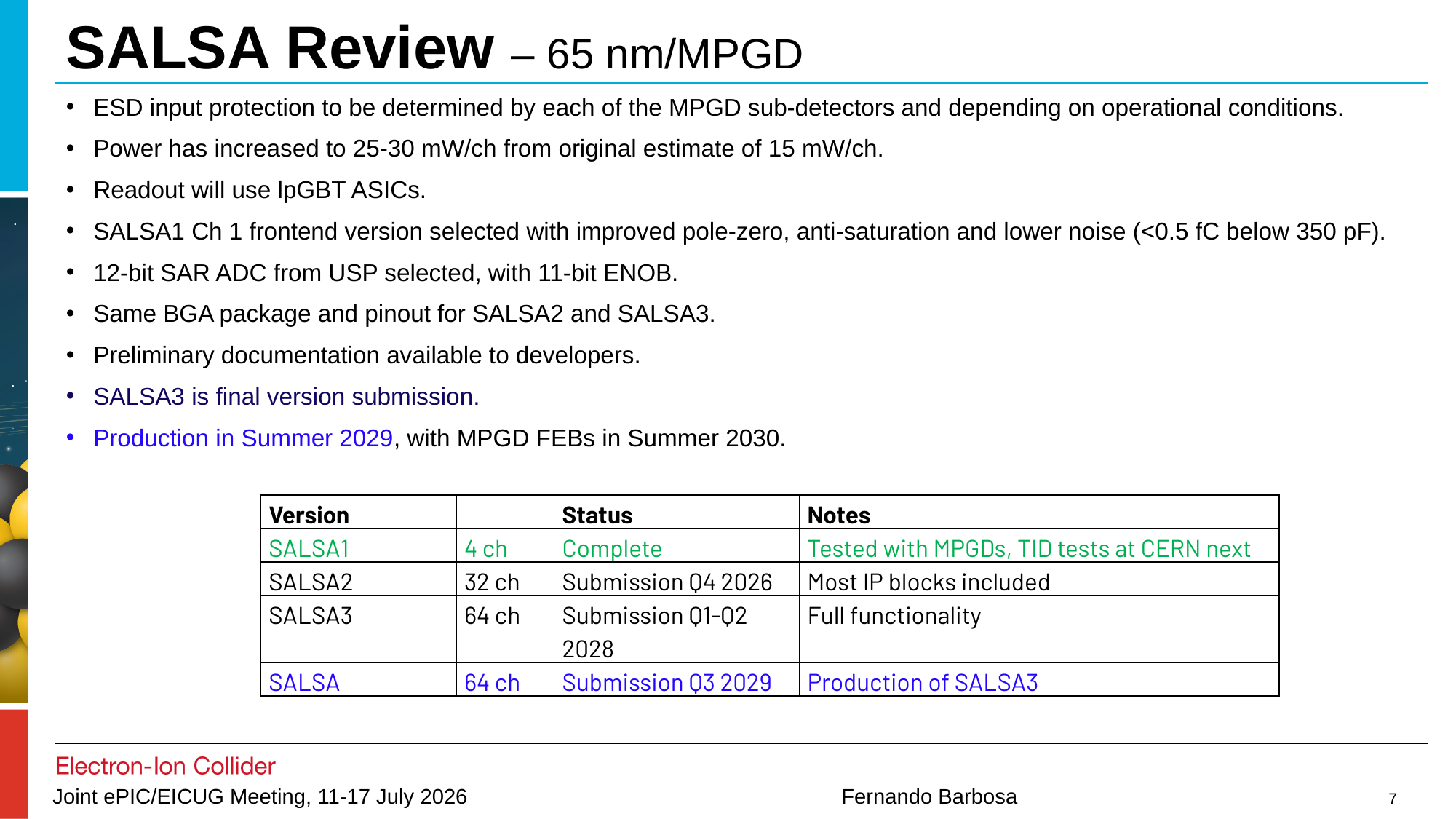

# SALSA Review – 65 nm/MPGD
ESD input protection to be determined by each of the MPGD sub-detectors and depending on operational conditions.
Power has increased to 25-30 mW/ch from original estimate of 15 mW/ch.
Readout will use lpGBT ASICs.
SALSA1 Ch 1 frontend version selected with improved pole-zero, anti-saturation and lower noise (<0.5 fC below 350 pF).
12-bit SAR ADC from USP selected, with 11-bit ENOB.
Same BGA package and pinout for SALSA2 and SALSA3.
Preliminary documentation available to developers.
SALSA3 is final version submission.
Production in Summer 2029, with MPGD FEBs in Summer 2030.
| Version |  | Status | Notes |
| --- | --- | --- | --- |
| SALSA1 | 4 ch | Complete | Tested with MPGDs, TID tests at CERN next |
| SALSA2 | 32 ch | Submission Q4 2026 | Most IP blocks included |
| SALSA3 | 64 ch | Submission Q1-Q2 2028 | Full functionality |
| SALSA | 64 ch | Submission Q3 2029 | Production of SALSA3 |
7